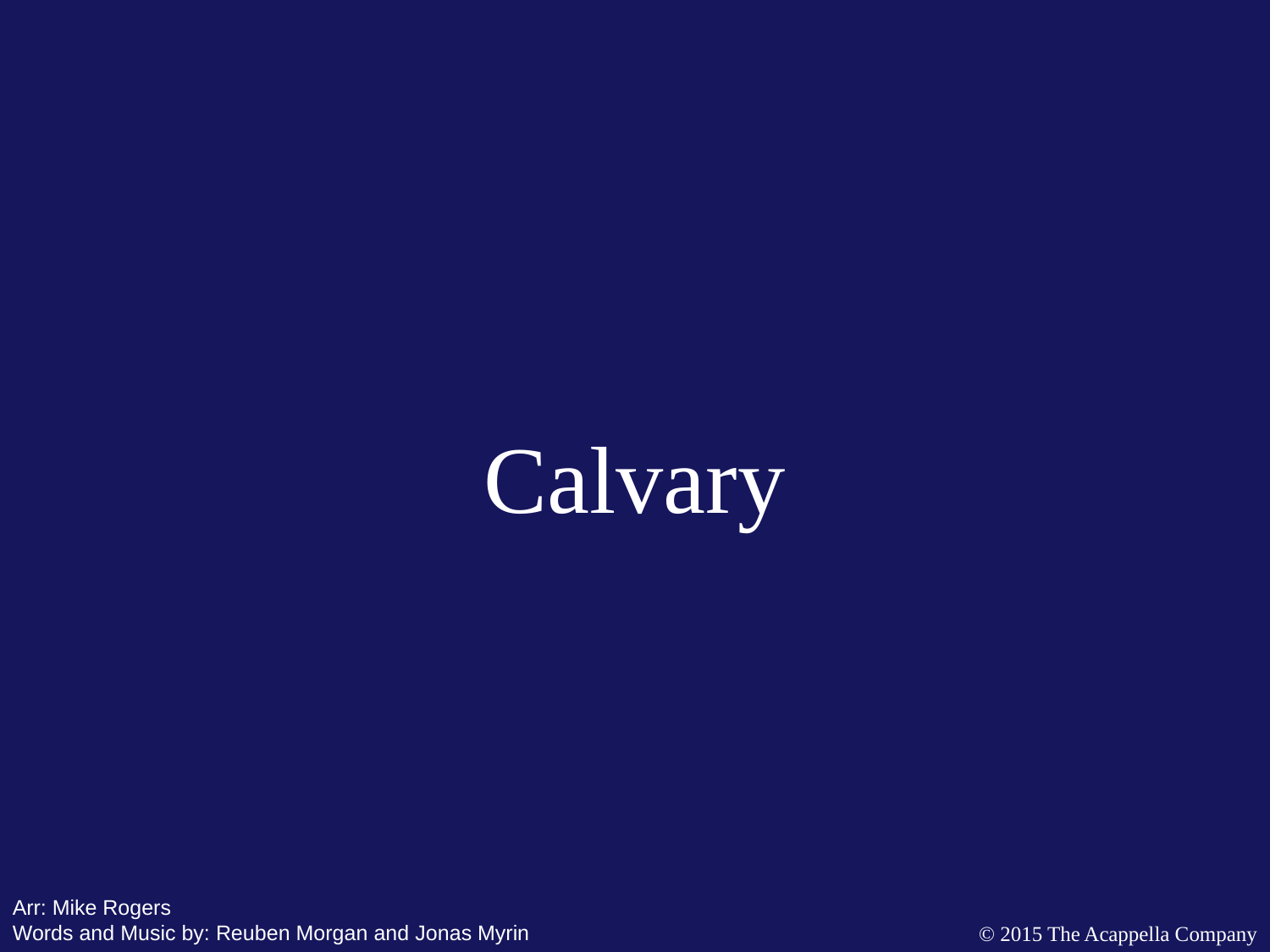

Calvary
Arr: Mike Rogers
Words and Music by: Reuben Morgan and Jonas Myrin

© 2015 The Acappella Company